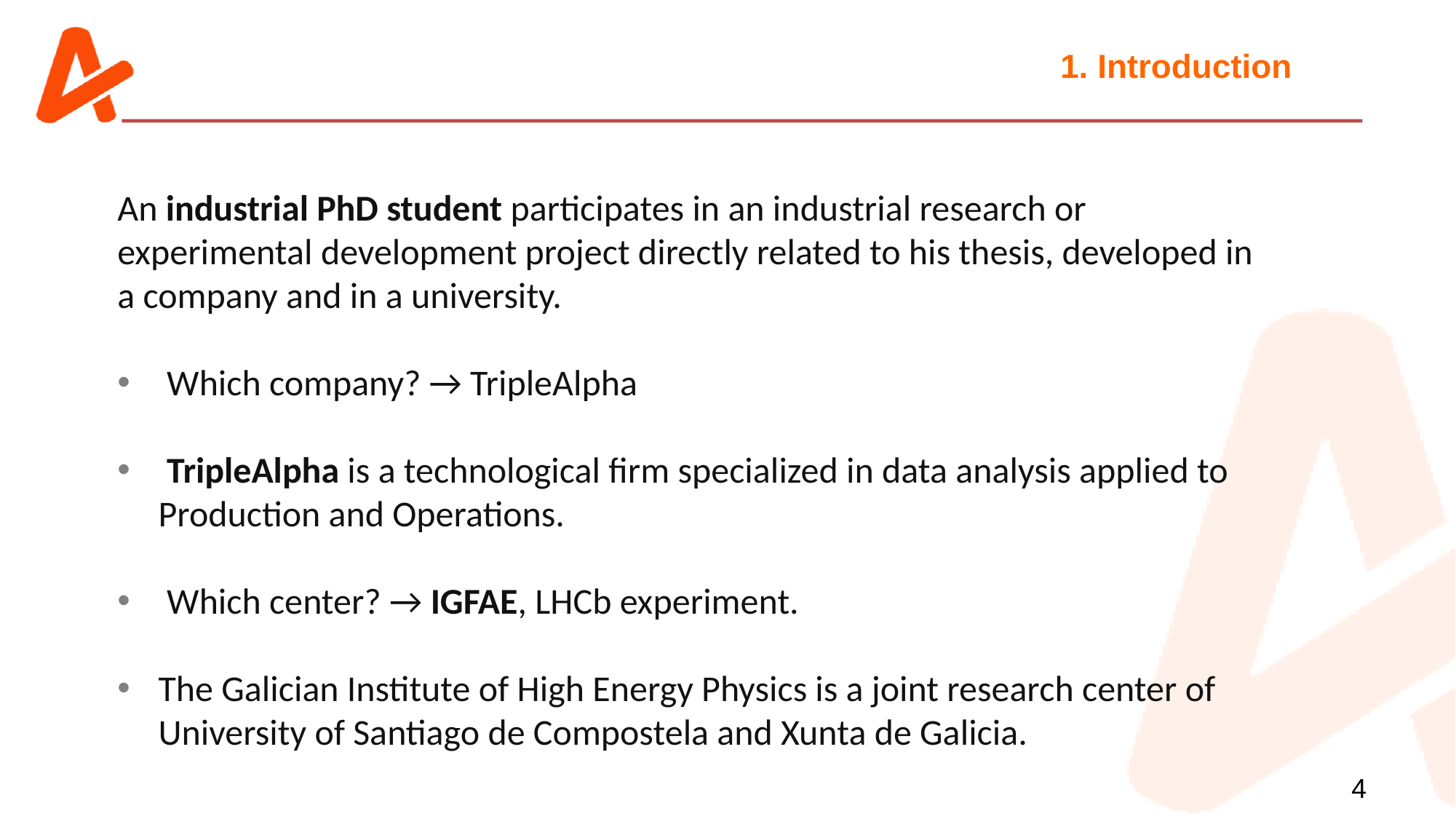

1. Introduction
An industrial PhD student participates in an industrial research or experimental development project directly related to his thesis, developed in a company and in a university.

 Which company? → TripleAlpha

 TripleAlpha is a technological firm specialized in data analysis applied to Production and Operations.

 Which center? → IGFAE, LHCb experiment.

The Galician Institute of High Energy Physics is a joint research center of University of Santiago de Compostela and Xunta de Galicia.

4